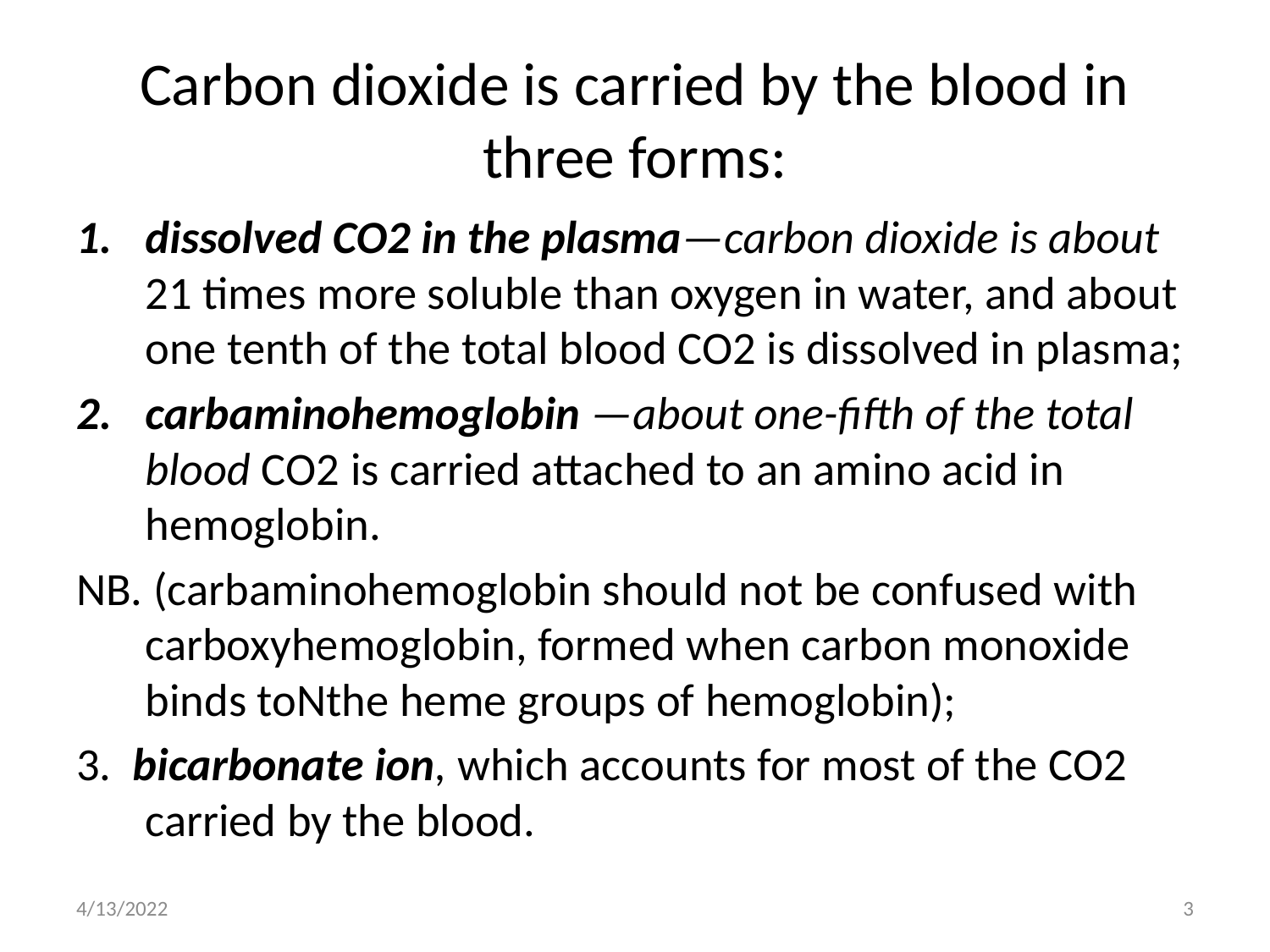

# Carbon dioxide is carried by the blood in three forms:
dissolved CO2 in the plasma—carbon dioxide is about 21 times more soluble than oxygen in water, and about one tenth of the total blood CO2 is dissolved in plasma;
carbaminohemoglobin —about one-fifth of the total blood CO2 is carried attached to an amino acid in hemoglobin.
NB. (carbaminohemoglobin should not be confused with carboxyhemoglobin, formed when carbon monoxide binds toNthe heme groups of hemoglobin);
3.  bicarbonate ion, which accounts for most of the CO2 carried by the blood.
4/13/2022
3